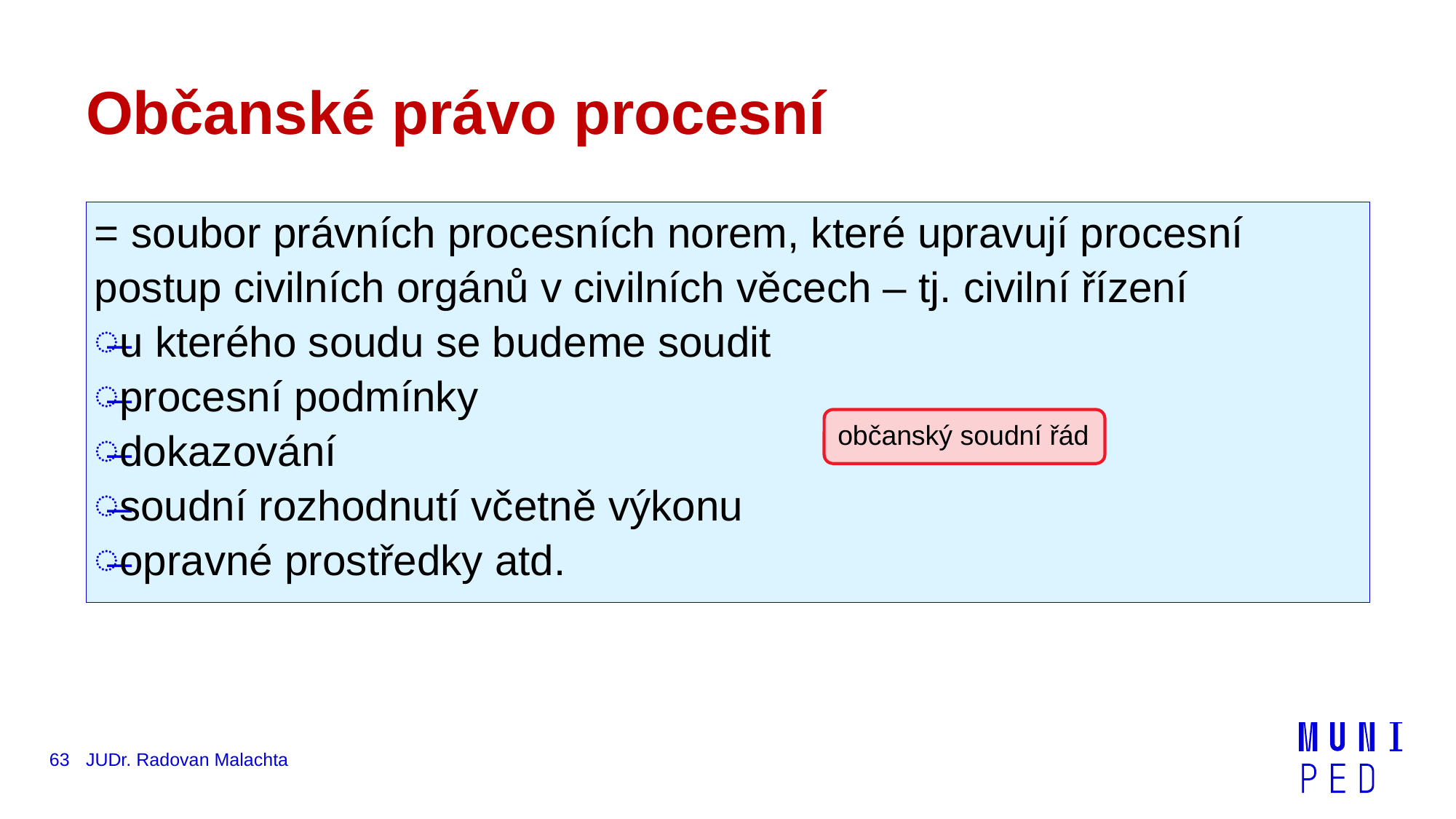

# Občanské právo procesní
= soubor právních procesních norem, které upravují procesní postup civilních orgánů v civilních věcech – tj. civilní řízení
u kterého soudu se budeme soudit
procesní podmínky
dokazování
soudní rozhodnutí včetně výkonu
opravné prostředky atd.
občanský soudní řád
63
JUDr. Radovan Malachta